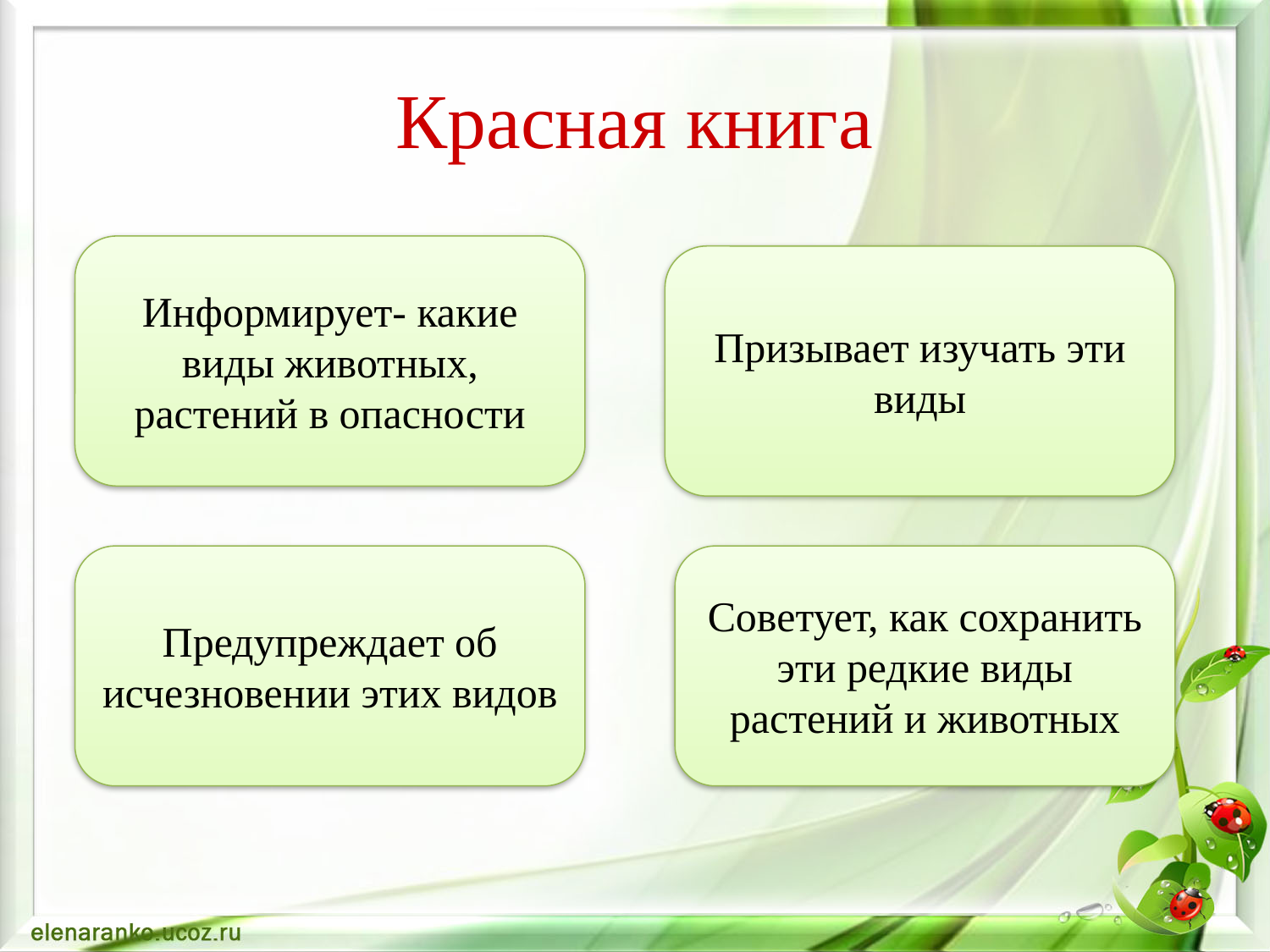

# Красная книга

Информирует- какие виды животных, растений в опасности
Призывает изучать эти виды
Предупреждает об исчезновении этих видов
Советует, как сохранить эти редкие виды растений и животных